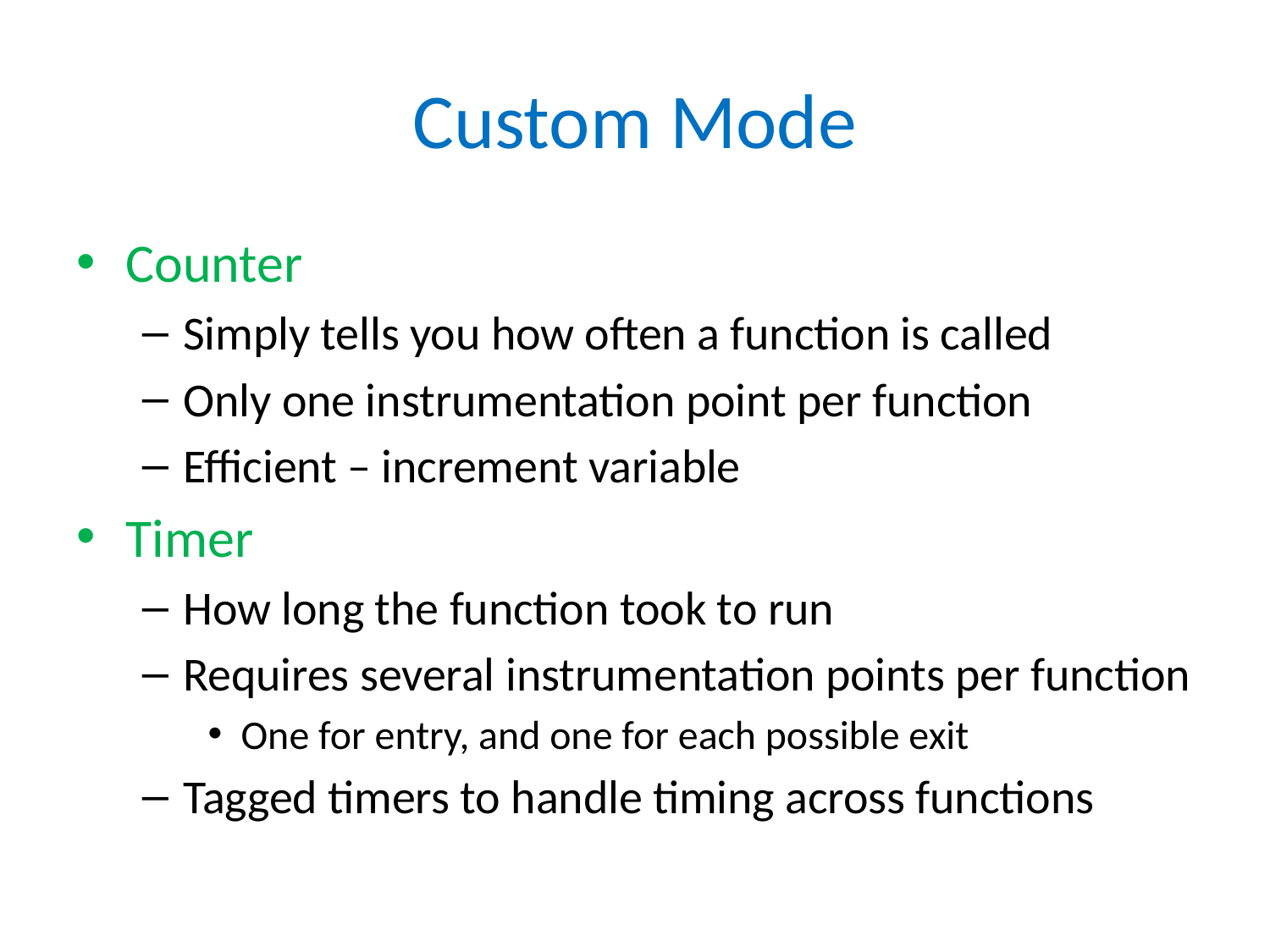

# Custom Mode
Counter
Simply tells you how often a function is called
Only one instrumentation point per function
Efficient – increment variable
Timer
How long the function took to run
Requires several instrumentation points per function
One for entry, and one for each possible exit
Tagged timers to handle timing across functions